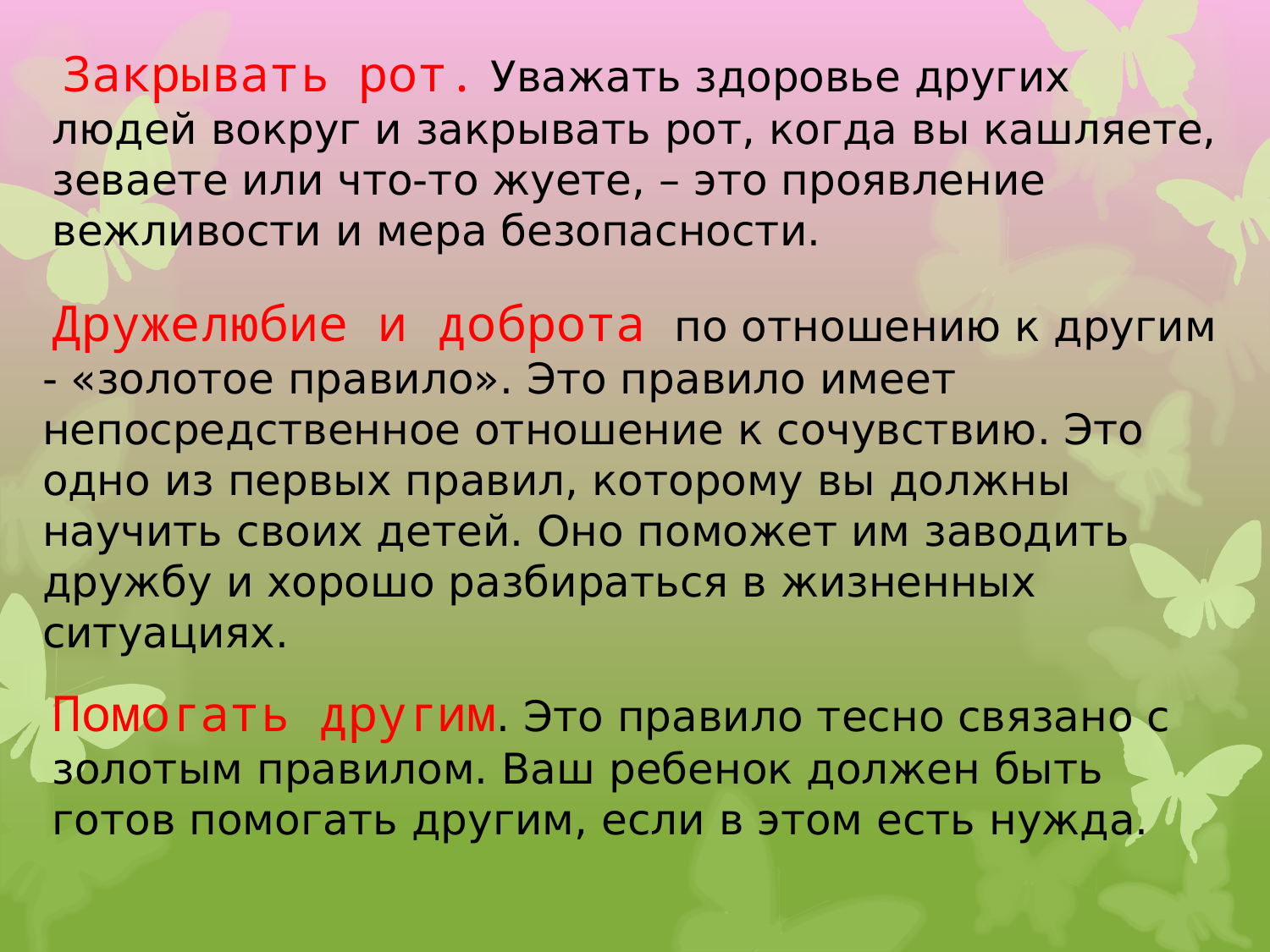

Закрывать рот. Уважать здоровье других людей вокруг и закрывать рот, когда вы кашляете, зеваете или что-то жуете, – это проявление вежливости и мера безопасности.
 Дружелюбие и доброта по отношению к другим - «золотое правило». Это правило имеет непосредственное отношение к сочувствию. Это одно из первых правил, которому вы должны научить своих детей. Оно поможет им заводить дружбу и хорошо разбираться в жизненных ситуациях.
Помогать другим. Это правило тесно связано с золотым правилом. Ваш ребенок должен быть готов помогать другим, если в этом есть нужда.